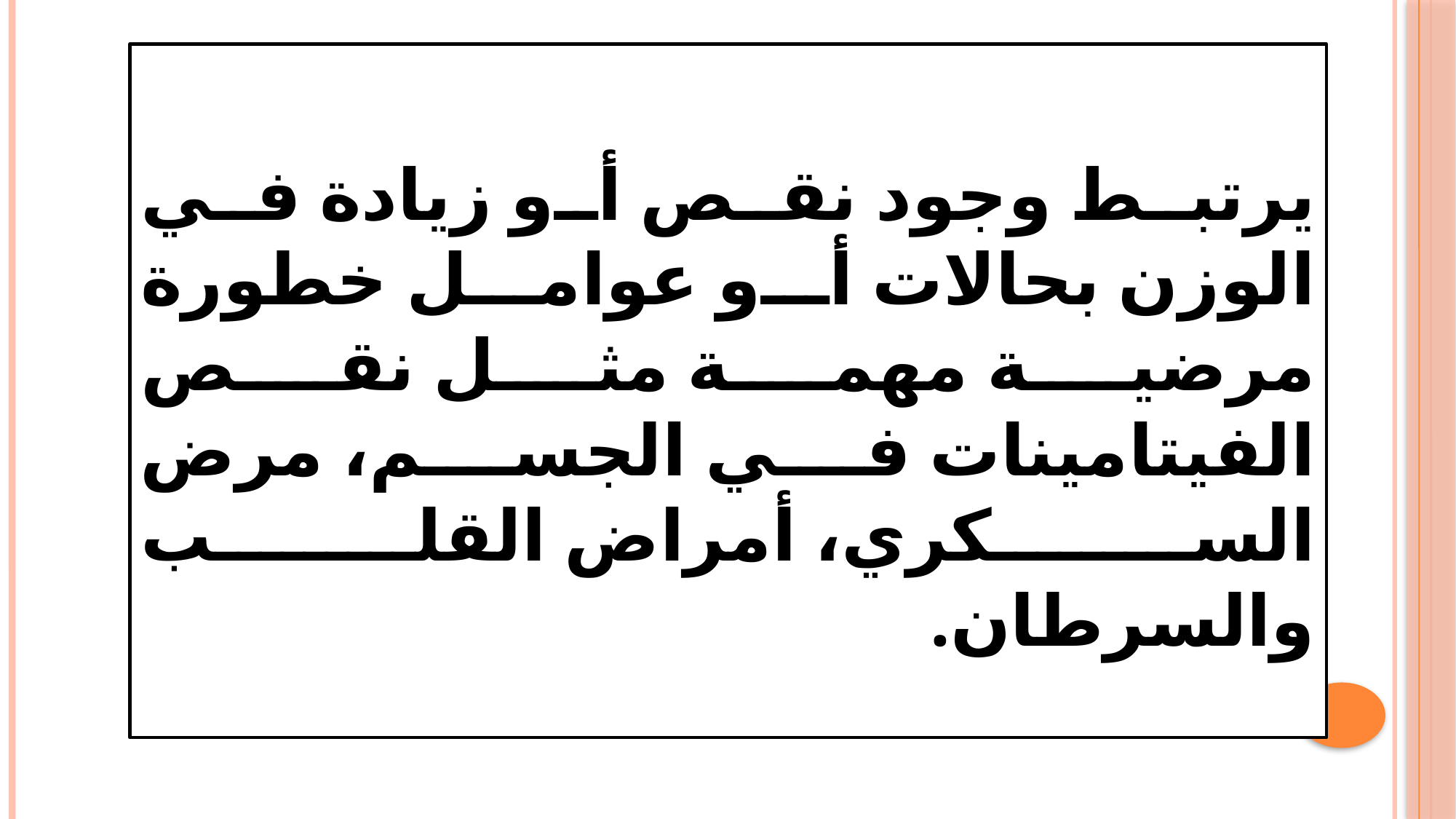

يرتبط وجود نقص أو زيادة في الوزن بحالات أو عوامل خطورة مرضية مهمة مثل نقص الفيتامينات في الجسم، مرض السكري، أمراض القلب والسرطان.